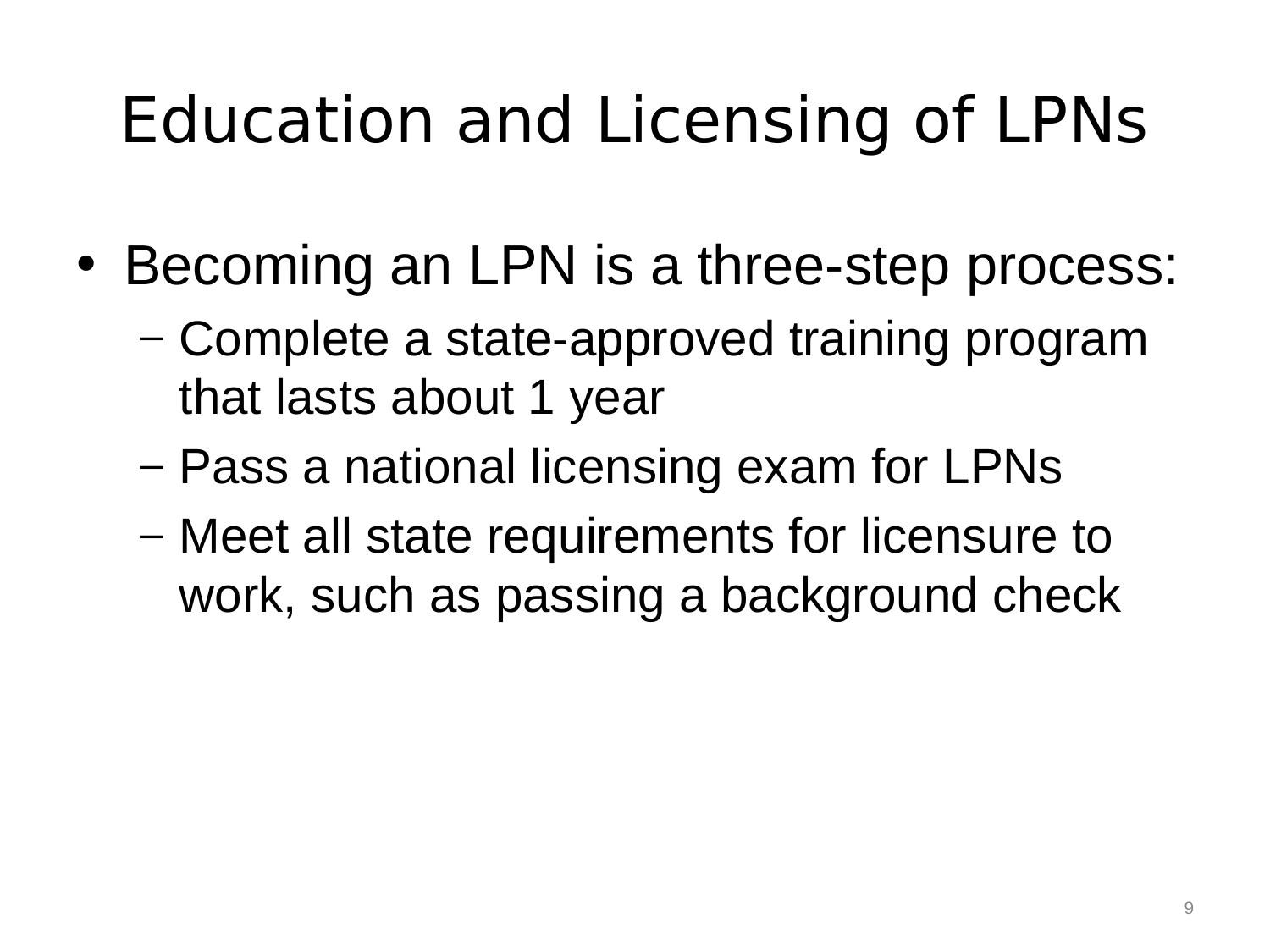

# Education and Licensing of LPNs
Becoming an LPN is a three-step process:
Complete a state-approved training program that lasts about 1 year
Pass a national licensing exam for LPNs
Meet all state requirements for licensure to work, such as passing a background check

9